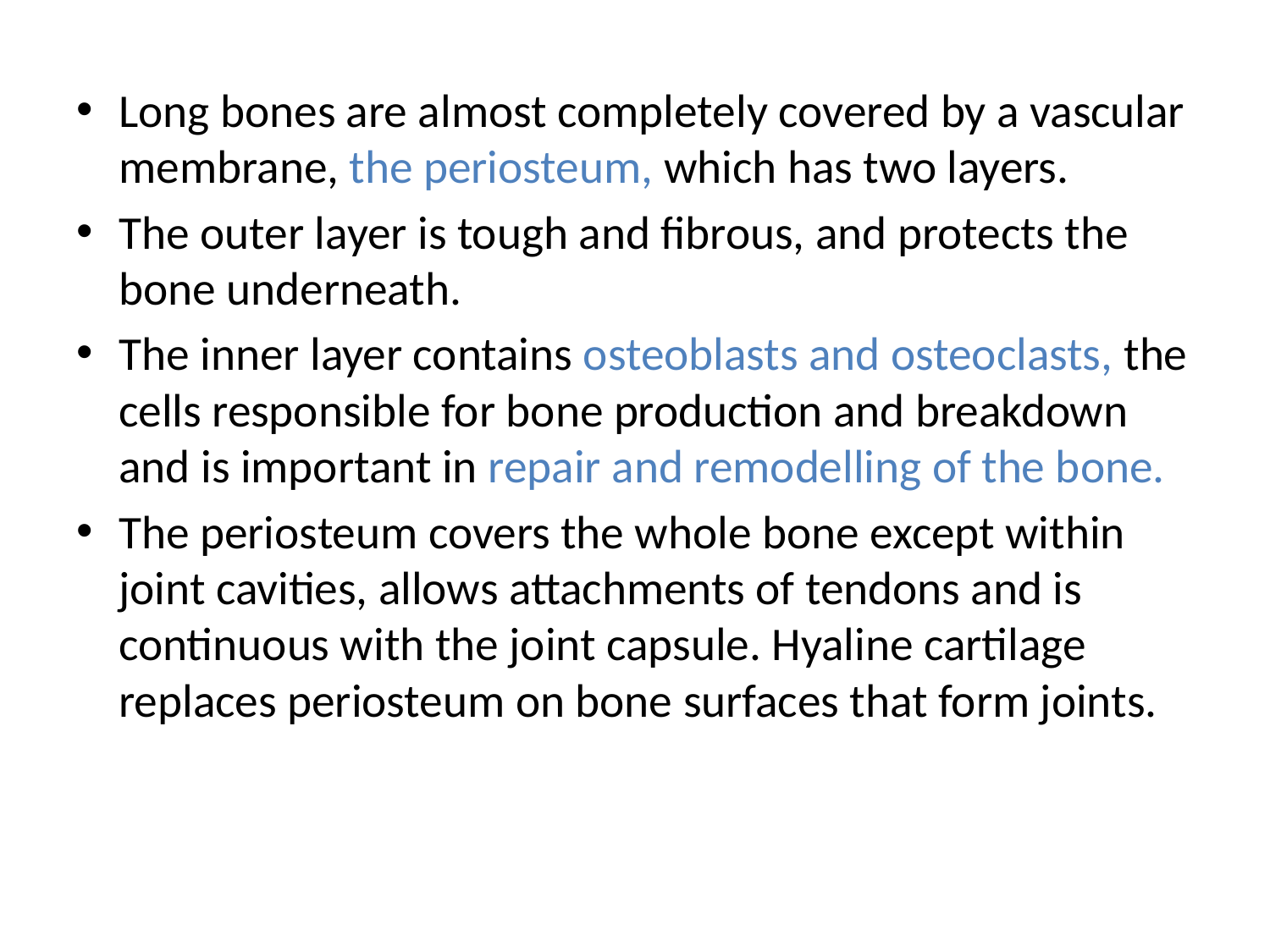

Long bones are almost completely covered by a vascular membrane, the periosteum, which has two layers.
The outer layer is tough and fibrous, and protects the bone underneath.
The inner layer contains osteoblasts and osteoclasts, the cells responsible for bone production and breakdown and is important in repair and remodelling of the bone.
The periosteum covers the whole bone except within joint cavities, allows attachments of tendons and is continuous with the joint capsule. Hyaline cartilage replaces periosteum on bone surfaces that form joints.